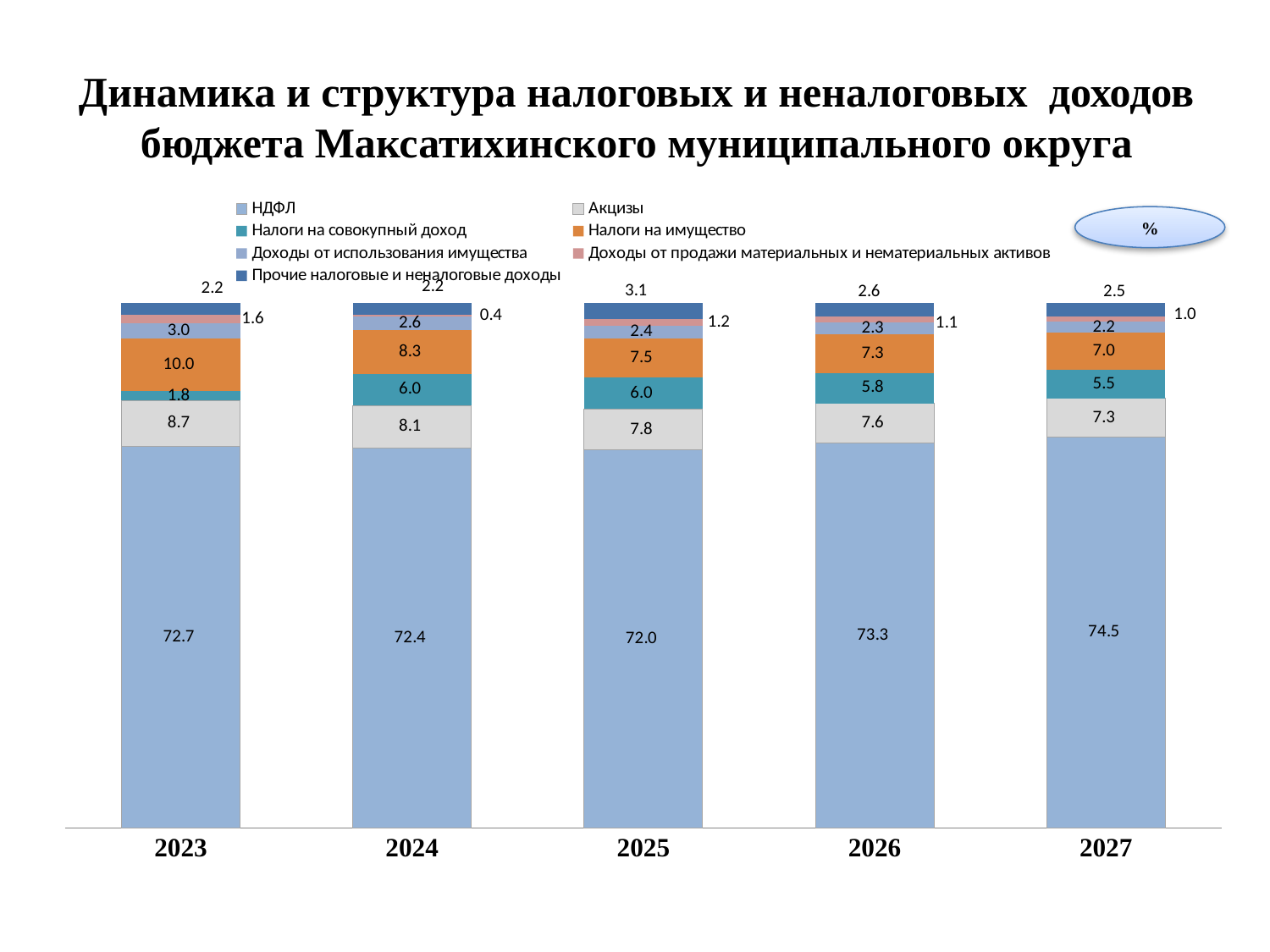

Динамика и структура налоговых и неналоговых  доходов бюджета Максатихинского муниципального округа

### Chart

| Category | НДФЛ | Акцизы | Налоги на совокупный доход | Налоги на имущество | Доходы от использования имущества | Доходы от продажи материальных и нематериальных активов | Прочие налоговые и неналоговые доходы |
|---|---|---|---|---|---|---|---|
| 2023 | 72.7 | 8.7 | 1.8 | 10.0 | 3.0 | 1.6 | 2.2 |
| 2024 | 72.4 | 8.1 | 6.0 | 8.3 | 2.6 | 0.4 | 2.2 |
| 2025 | 72.0 | 7.8 | 6.0 | 7.5 | 2.4 | 1.2 | 3.1 |
| 2026 | 73.3 | 7.6 | 5.8 | 7.3 | 2.3 | 1.1 | 2.6 |
| 2027 | 74.5 | 7.3 | 5.5 | 7.0 | 2.2 | 1.0 | 2.5 |